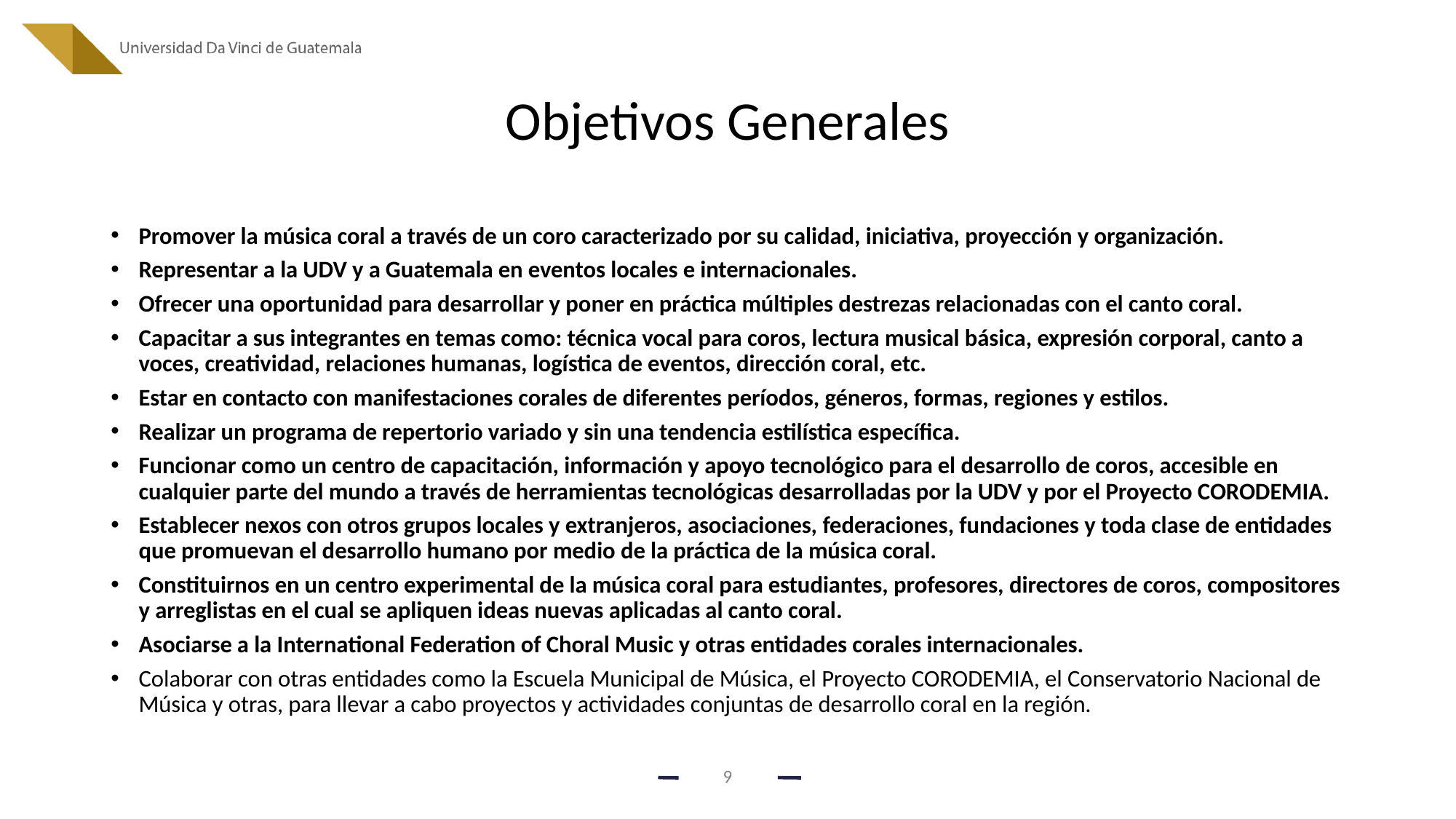

# Objetivos Generales
Promover la música coral a través de un coro caracterizado por su calidad, iniciativa, proyección y organización.
Representar a la UDV y a Guatemala en eventos locales e internacionales.
Ofrecer una oportunidad para desarrollar y poner en práctica múltiples destrezas relacionadas con el canto coral.
Capacitar a sus integrantes en temas como: técnica vocal para coros, lectura musical básica, expresión corporal, canto a voces, creatividad, relaciones humanas, logística de eventos, dirección coral, etc.
Estar en contacto con manifestaciones corales de diferentes períodos, géneros, formas, regiones y estilos.
Realizar un programa de repertorio variado y sin una tendencia estilística específica.
Funcionar como un centro de capacitación, información y apoyo tecnológico para el desarrollo de coros, accesible en cualquier parte del mundo a través de herramientas tecnológicas desarrolladas por la UDV y por el Proyecto CORODEMIA.
Establecer nexos con otros grupos locales y extranjeros, asociaciones, federaciones, fundaciones y toda clase de entidades que promuevan el desarrollo humano por medio de la práctica de la música coral.
Constituirnos en un centro experimental de la música coral para estudiantes, profesores, directores de coros, compositores y arreglistas en el cual se apliquen ideas nuevas aplicadas al canto coral.
Asociarse a la International Federation of Choral Music y otras entidades corales internacionales.
Colaborar con otras entidades como la Escuela Municipal de Música, el Proyecto CORODEMIA, el Conservatorio Nacional de Música y otras, para llevar a cabo proyectos y actividades conjuntas de desarrollo coral en la región.
9